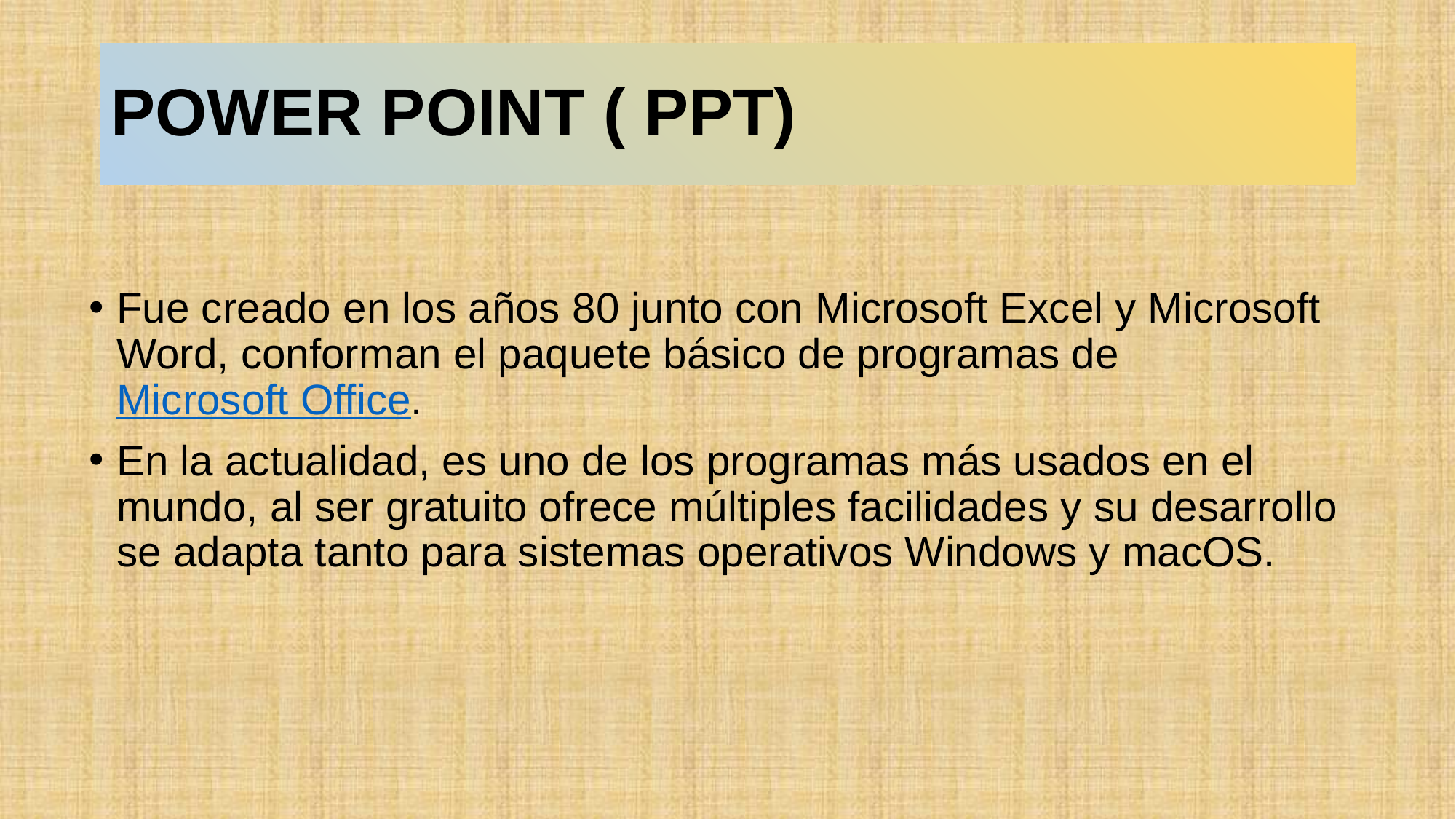

# POWER POINT ( PPT)

Fue creado en los años 80 junto con Microsoft Excel y Microsoft Word, conforman el paquete básico de programas de Microsoft Office.
En la actualidad, es uno de los programas más usados en el mundo, al ser gratuito ofrece múltiples facilidades y su desarrollo se adapta tanto para sistemas operativos Windows y macOS.